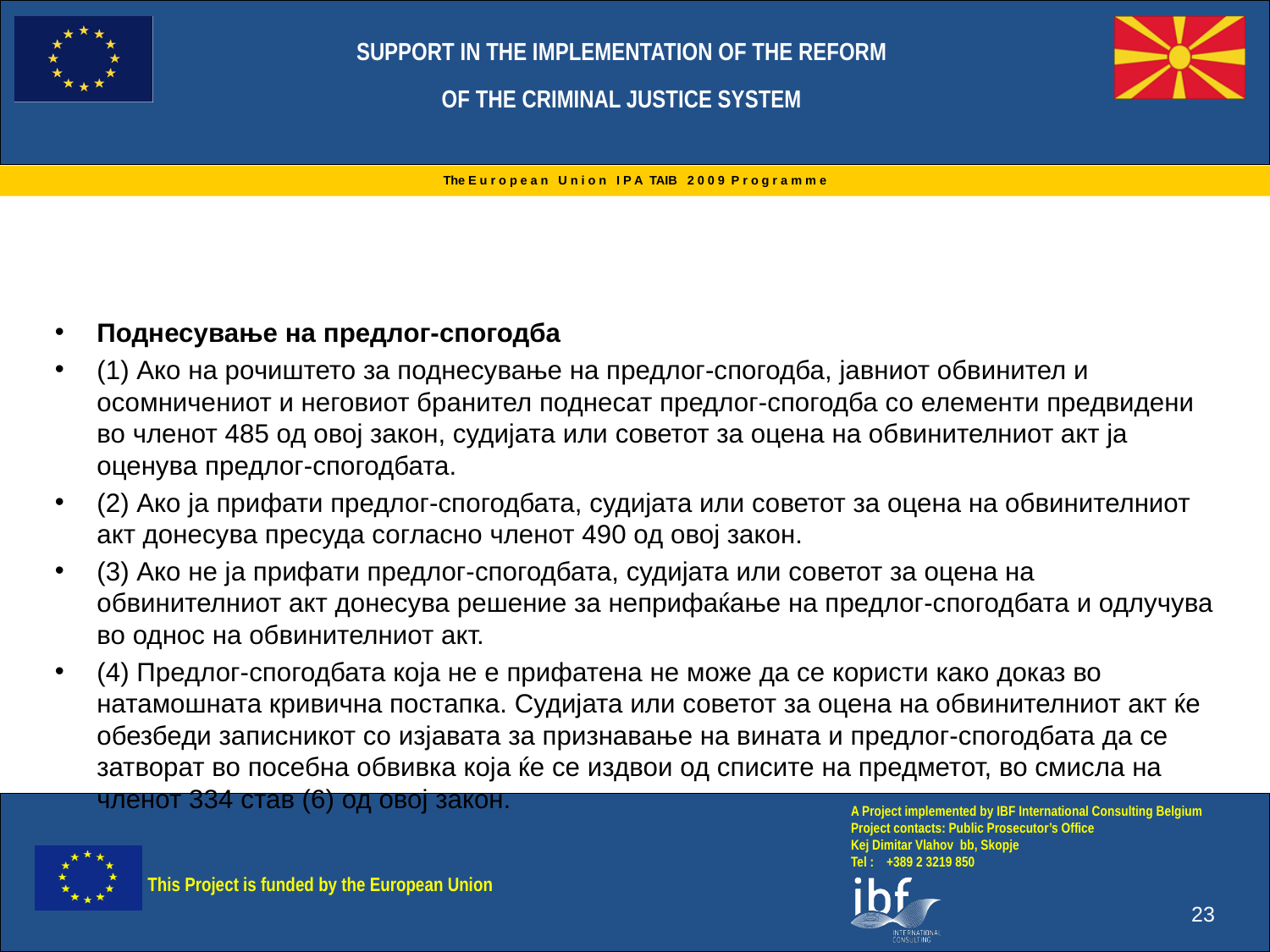

Поднесување на предлог-спогодба
(1) Ако на рочиштето за поднесување на предлог-спогодба, јавниот обвинител и осомничениот и неговиот бранител поднесат предлог-спогодба со елементи предвидени во членот 485 од овој закон, судијата или советот за оцена на обвинителниот акт ја оценува предлог-спогодбата.
(2) Ако ја прифати предлог-спогодбата, судијата или советот за оцена на обвинителниот акт донесува пресуда согласно членот 490 од овој закон.
(3) Ако не ја прифати предлог-спогодбата, судијата или советот за оцена на обвинителниот акт донесува решение за неприфаќање на предлог-спогодбата и одлучува во однос на обвинителниот акт.
(4) Предлог-спогодбата која не е прифатена не може да се користи како доказ во натамошната кривична постапка. Судијата или советот за оцена на обвинителниот акт ќе обезбеди записникот со изјавата за признавање на вината и предлог-спогодбата да се затворат во посебна обвивка која ќе се издвои од списите на предметот, во смисла на членот 334 став (6) од овој закон.

23